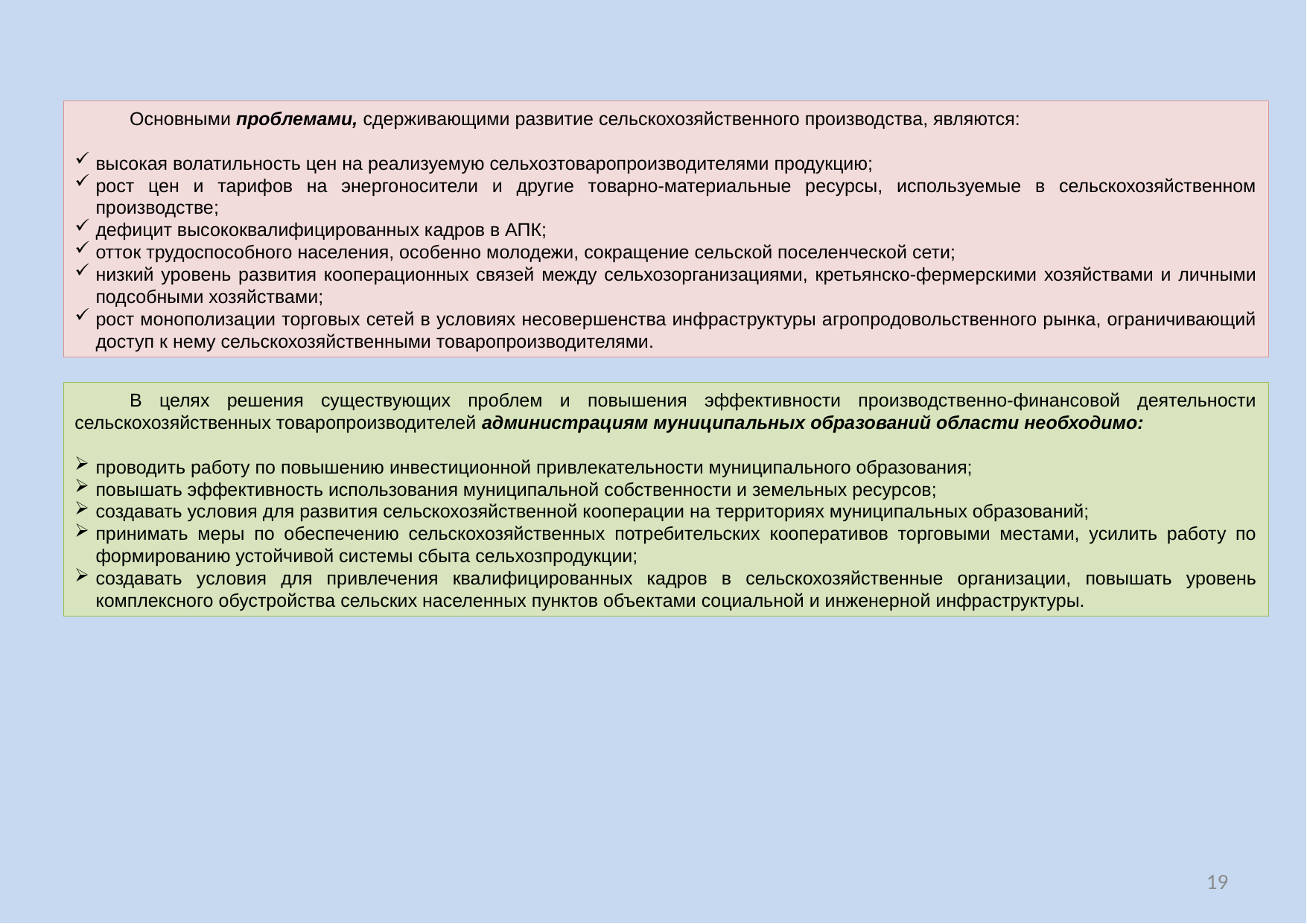

Основными проблемами, сдерживающими развитие сельскохозяйственного производства, являются:

высокая волатильность цен на реализуемую сельхозтоваропроизводителями продукцию;
рост цен и тарифов на энергоносители и другие товарно-материальные ресурсы, используемые в сельскохозяйственном производстве;
дефицит высококвалифицированных кадров в АПК;
отток трудоспособного населения, особенно молодежи, сокращение сельской поселенческой сети;
низкий уровень развития кооперационных связей между сельхозорганизациями, кретьянско-фермерскими хозяйствами и личными подсобными хозяйствами;
рост монополизации торговых сетей в условиях несовершенства инфраструктуры агропродовольственного рынка, ограничивающий доступ к нему сельскохозяйственными товаропроизводителями.
В целях решения существующих проблем и повышения эффективности производственно-финансовой деятельности сельскохозяйственных товаропроизводителей администрациям муниципальных образований области необходимо:

проводить работу по повышению инвестиционной привлекательности муниципального образования;
повышать эффективность использования муниципальной собственности и земельных ресурсов;
создавать условия для развития сельскохозяйственной кооперации на территориях муниципальных образований;
принимать меры по обеспечению сельскохозяйственных потребительских кооперативов торговыми местами, усилить работу по формированию устойчивой системы сбыта сельхозпродукции;
создавать условия для привлечения квалифицированных кадров в сельскохозяйственные организации, повышать уровень комплексного обустройства сельских населенных пунктов объектами социальной и инженерной инфраструктуры.
19